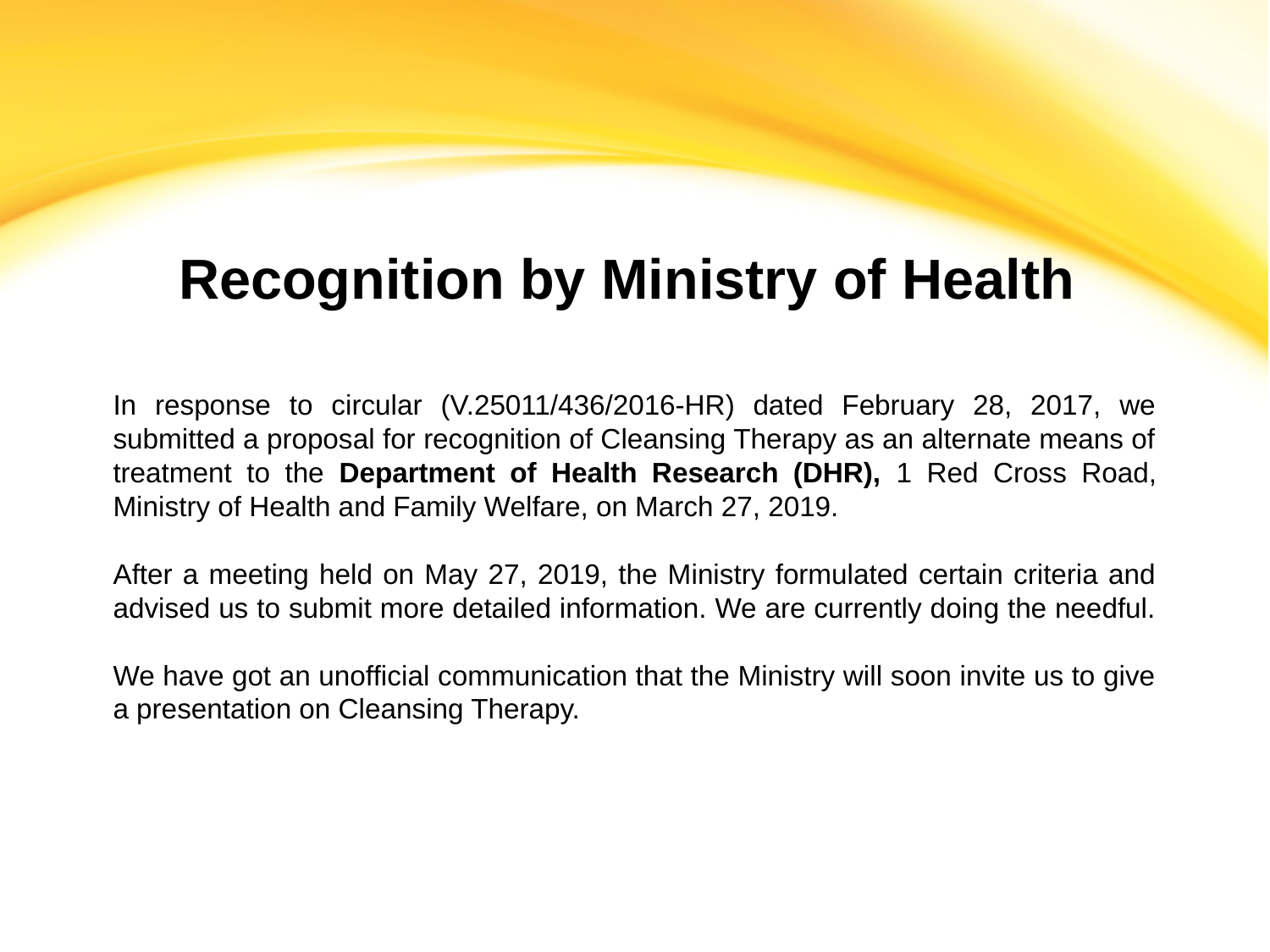

Recognition by Ministry of Health
In response to circular (V.25011/436/2016-HR) dated February 28, 2017, we submitted a proposal for recognition of Cleansing Therapy as an alternate means of treatment to the Department of Health Research (DHR), 1 Red Cross Road, Ministry of Health and Family Welfare, on March 27, 2019.

After a meeting held on May 27, 2019, the Ministry formulated certain criteria and advised us to submit more detailed information. We are currently doing the needful.

We have got an unofficial communication that the Ministry will soon invite us to give a presentation on Cleansing Therapy.